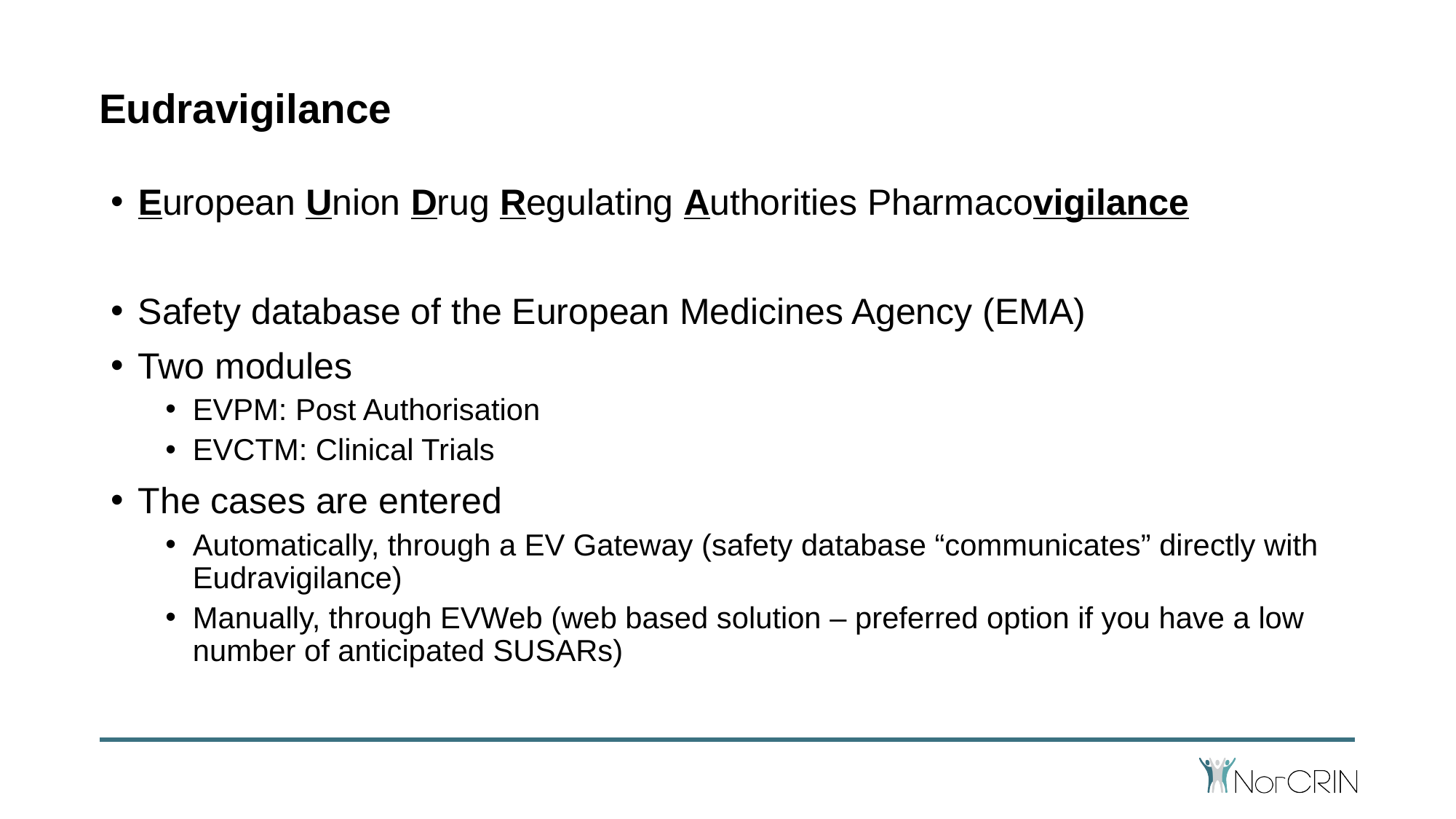

# Eudravigilance
European Union Drug Regulating Authorities Pharmacovigilance

Safety database of the European Medicines Agency (EMA)
Two modules
EVPM: Post Authorisation
EVCTM: Clinical Trials
The cases are entered
Automatically, through a EV Gateway (safety database “communicates” directly with Eudravigilance)
Manually, through EVWeb (web based solution – preferred option if you have a low number of anticipated SUSARs)